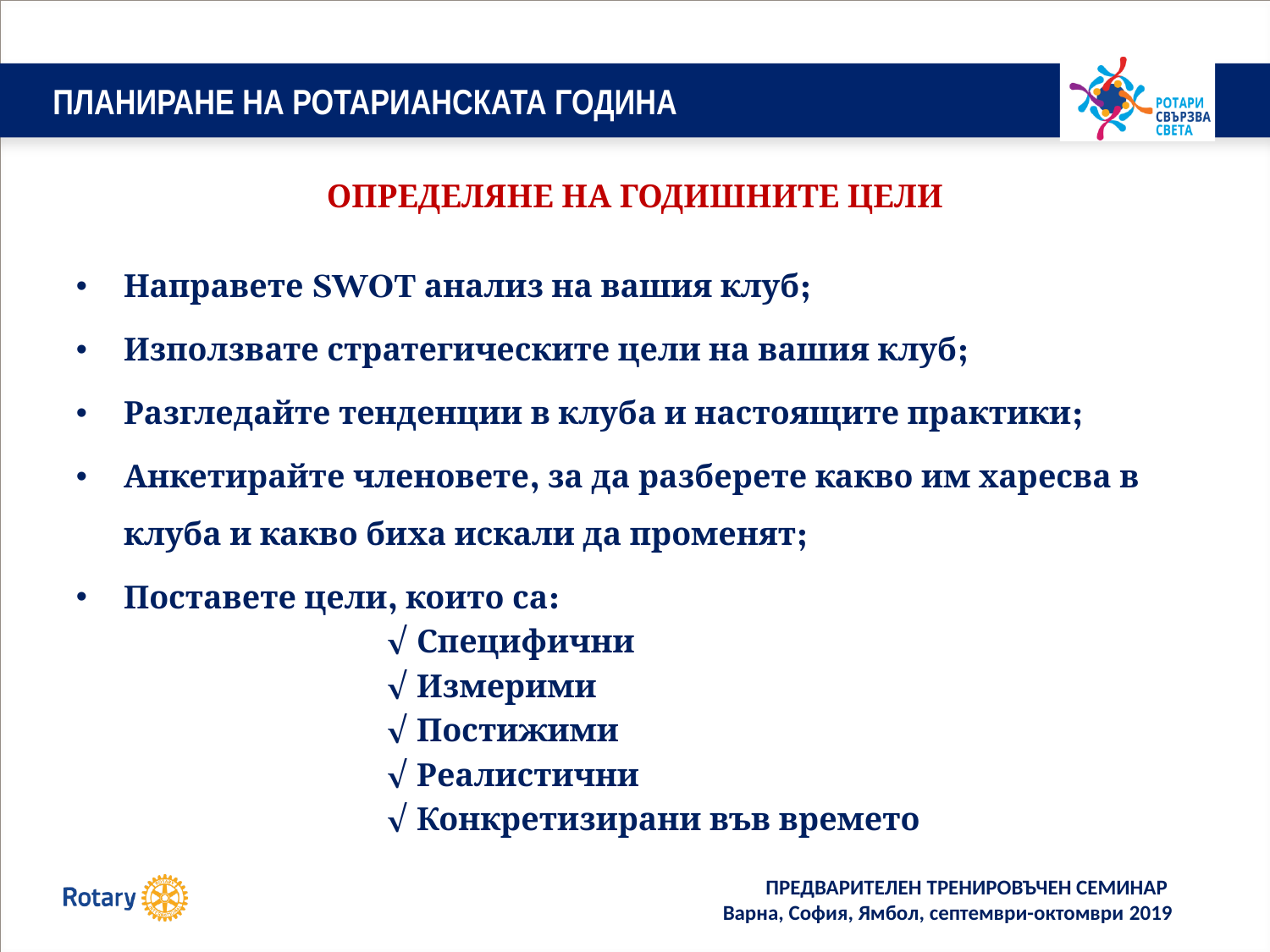

# ПЛАНИРАНЕ НА РОТАРИАНСКАТА ГОДИНА
ОПРЕДЕЛЯНЕ НА ГОДИШНИТЕ ЦЕЛИ

Направете SWOT анализ на вашия клуб;
Използвате стратегическите цели на вашия клуб;
Разгледайте тенденции в клуба и настоящите практики;
Анкетирайте членовете, за да разберете какво им харесва в клуба и какво биха искали да променят;
Поставете цели, които са:
			 √ Специфични
			 √ Измерими
			 √ Постижими
			 √ Реалистични
			 √ Конкретизирани във времето